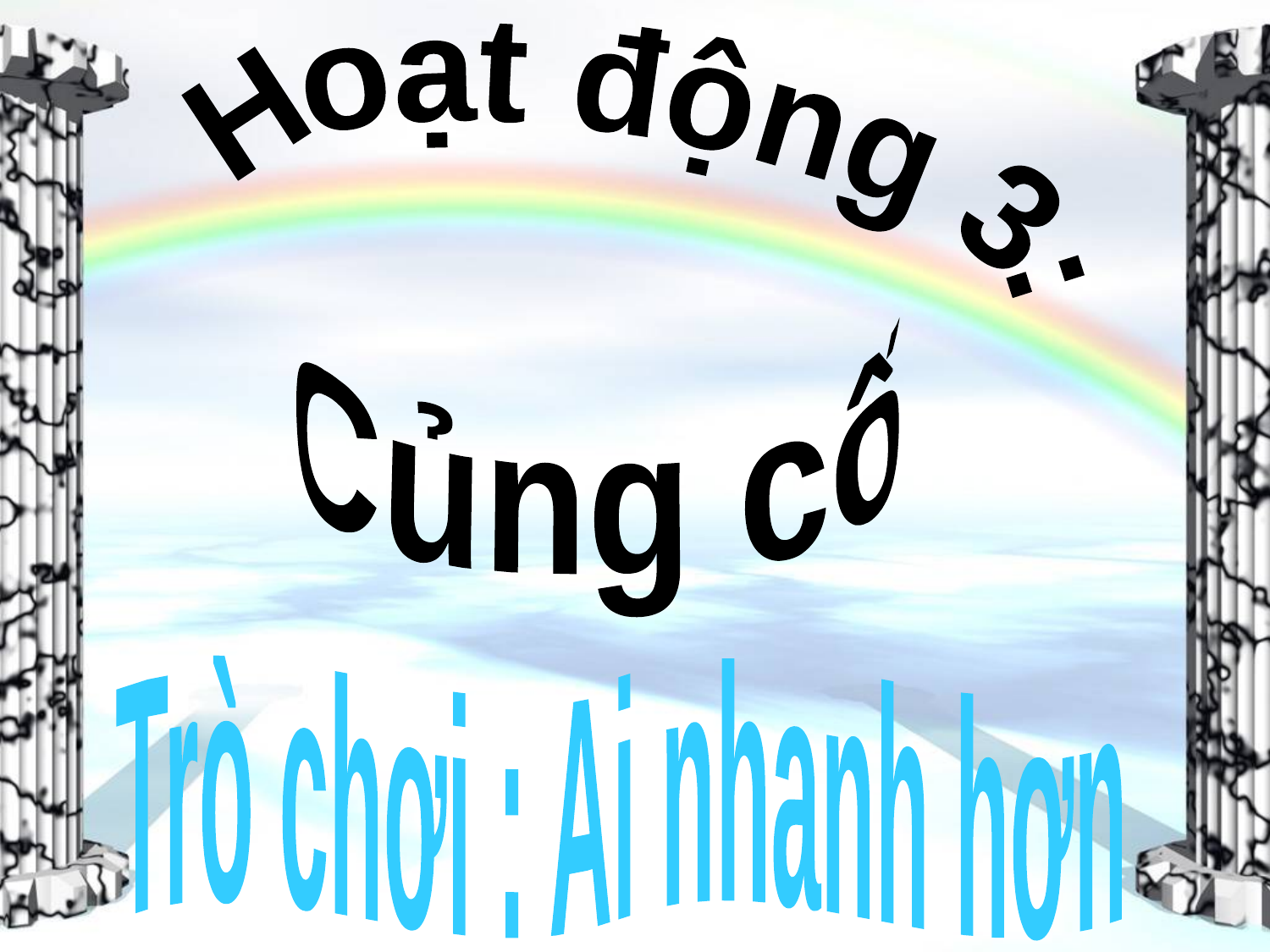

Hoạt động 3:
Củng cố
Trò chơi : Ai nhanh hơn